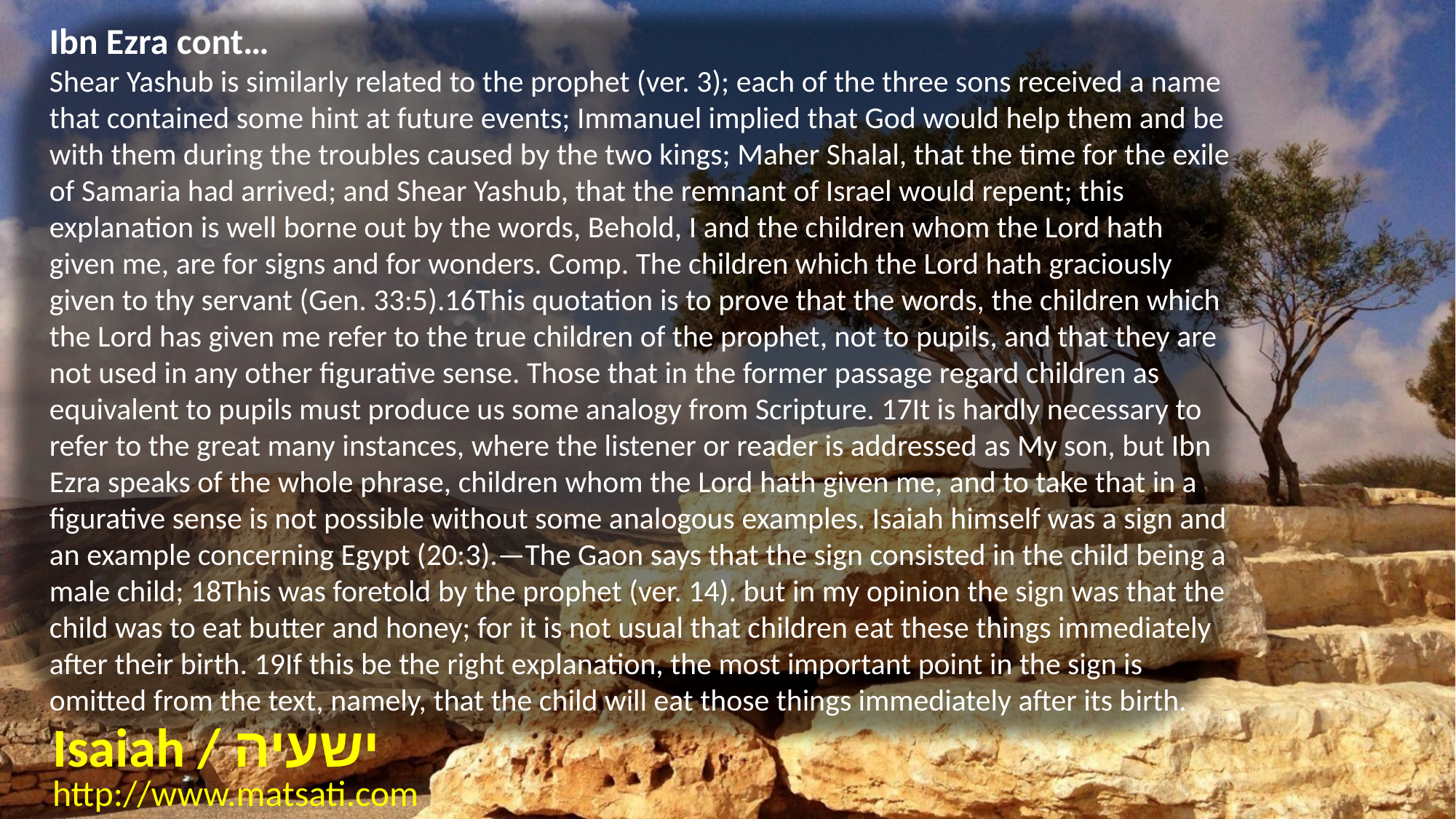

Ibn Ezra cont…
Shear Yashub is similarly related to the prophet (ver. 3); each of the three sons received a name that contained some hint at future events; Immanuel implied that God would help them and be with them during the troubles caused by the two kings; Maher Shalal, that the time for the exile of Samaria had arrived; and Shear Yashub, that the remnant of Israel would repent; this explanation is well borne out by the words, Behold, I and the children whom the Lord hath given me, are for signs and for wonders. Comp. The children which the Lord hath graciously given to thy servant (Gen. 33:5).16This quotation is to prove that the words, the children which the Lord has given me refer to the true children of the prophet, not to pupils, and that they are not used in any other figurative sense. Those that in the former passage regard children as equivalent to pupils must produce us some analogy from Scripture. 17It is hardly necessary to refer to the great many instances, where the listener or reader is addressed as My son, but Ibn Ezra speaks of the whole phrase, children whom the Lord hath given me, and to take that in a figurative sense is not possible without some analogous examples. Isaiah himself was a sign and an example concerning Egypt (20:3).—The Gaon says that the sign consisted in the child being a male child; 18This was foretold by the prophet (ver. 14). but in my opinion the sign was that the child was to eat butter and honey; for it is not usual that children eat these things immediately after their birth. 19If this be the right explanation, the most important point in the sign is omitted from the text, namely, that the child will eat those things immediately after its birth.
Isaiah / ישעיה
http://www.matsati.com